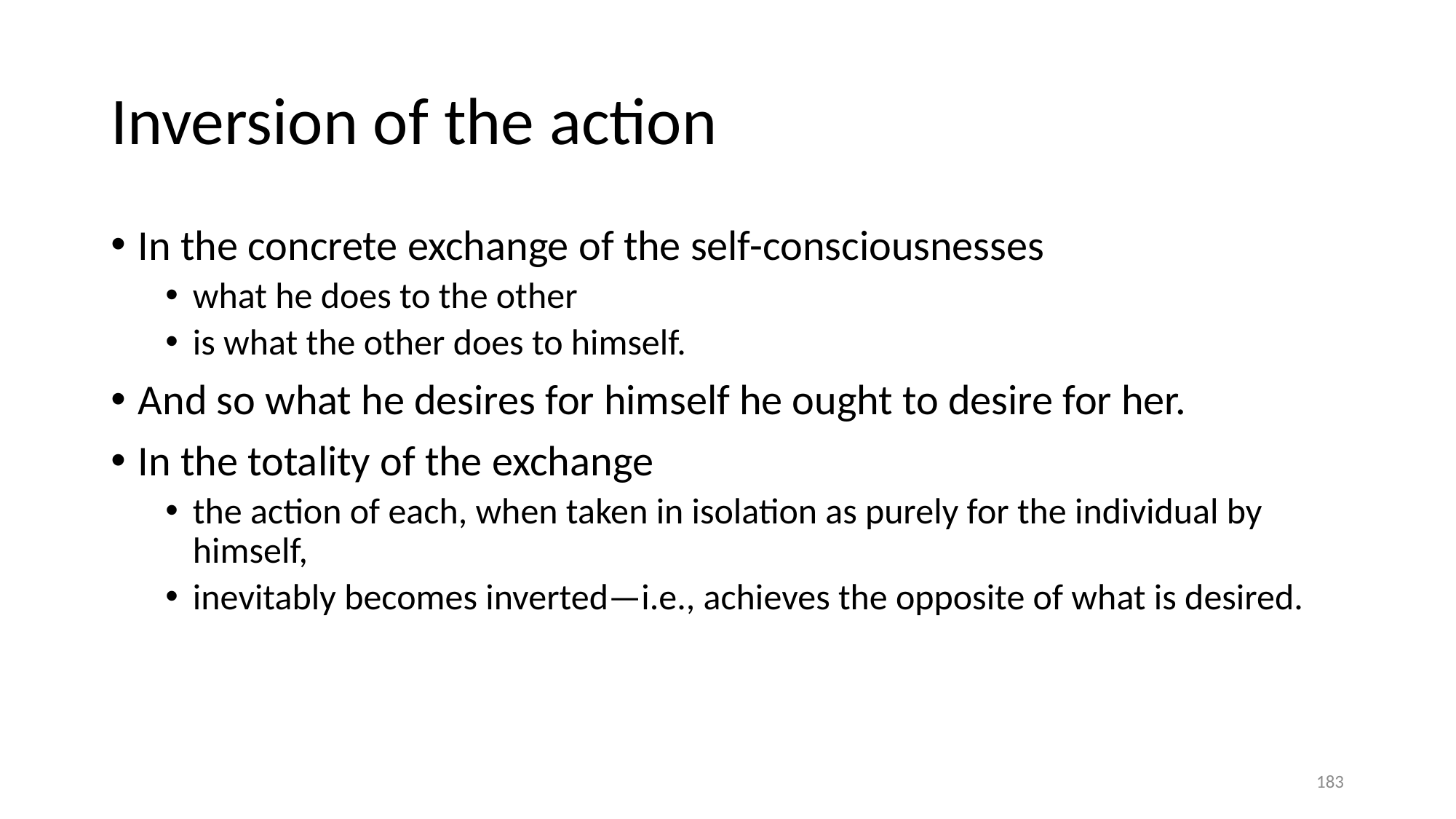

# Inversion of the action
In the concrete exchange of the self-consciousnesses
what he does to the other
is what the other does to himself.
And so what he desires for himself he ought to desire for her.
In the totality of the exchange
the action of each, when taken in isolation as purely for the individual by himself,
inevitably becomes inverted—i.e., achieves the opposite of what is desired.
183